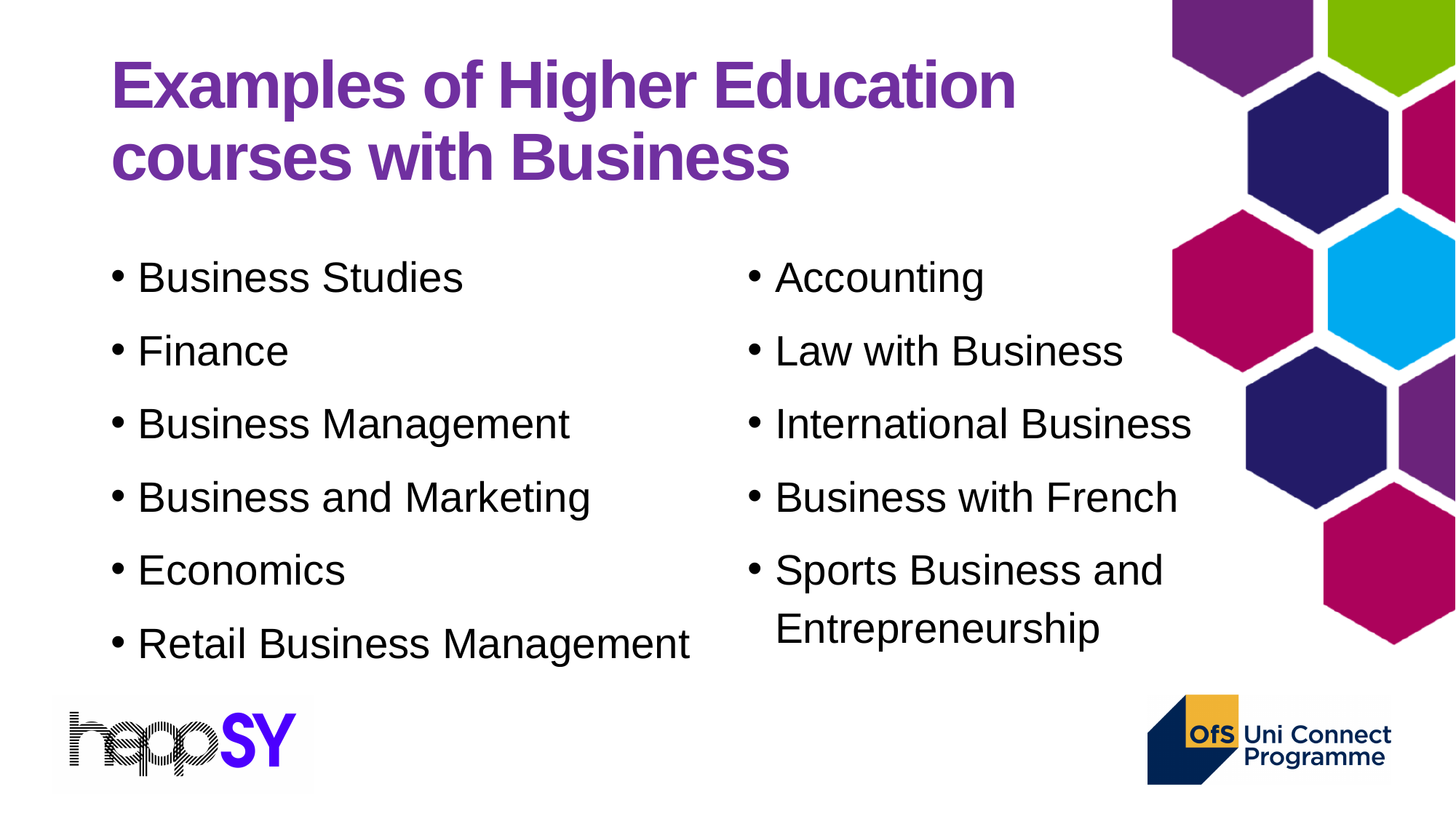

# Examples of Higher Education courses with Business
Business Studies
Finance
Business Management
Business and Marketing
Economics
Retail Business Management
Accounting
Law with Business
International Business
Business with French
Sports Business and Entrepreneurship